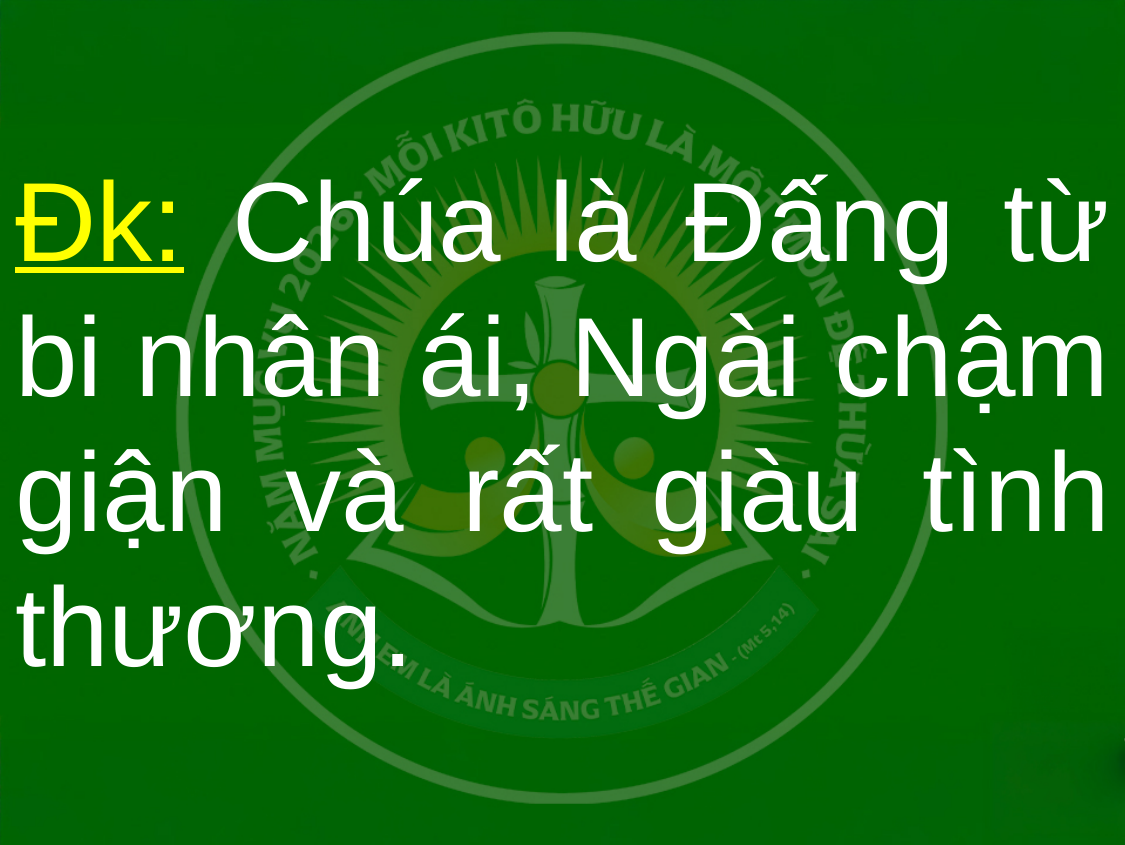

# Đk: Chúa là Đấng từ bi nhân ái, Ngài chậm giận và rất giàu tình thương.